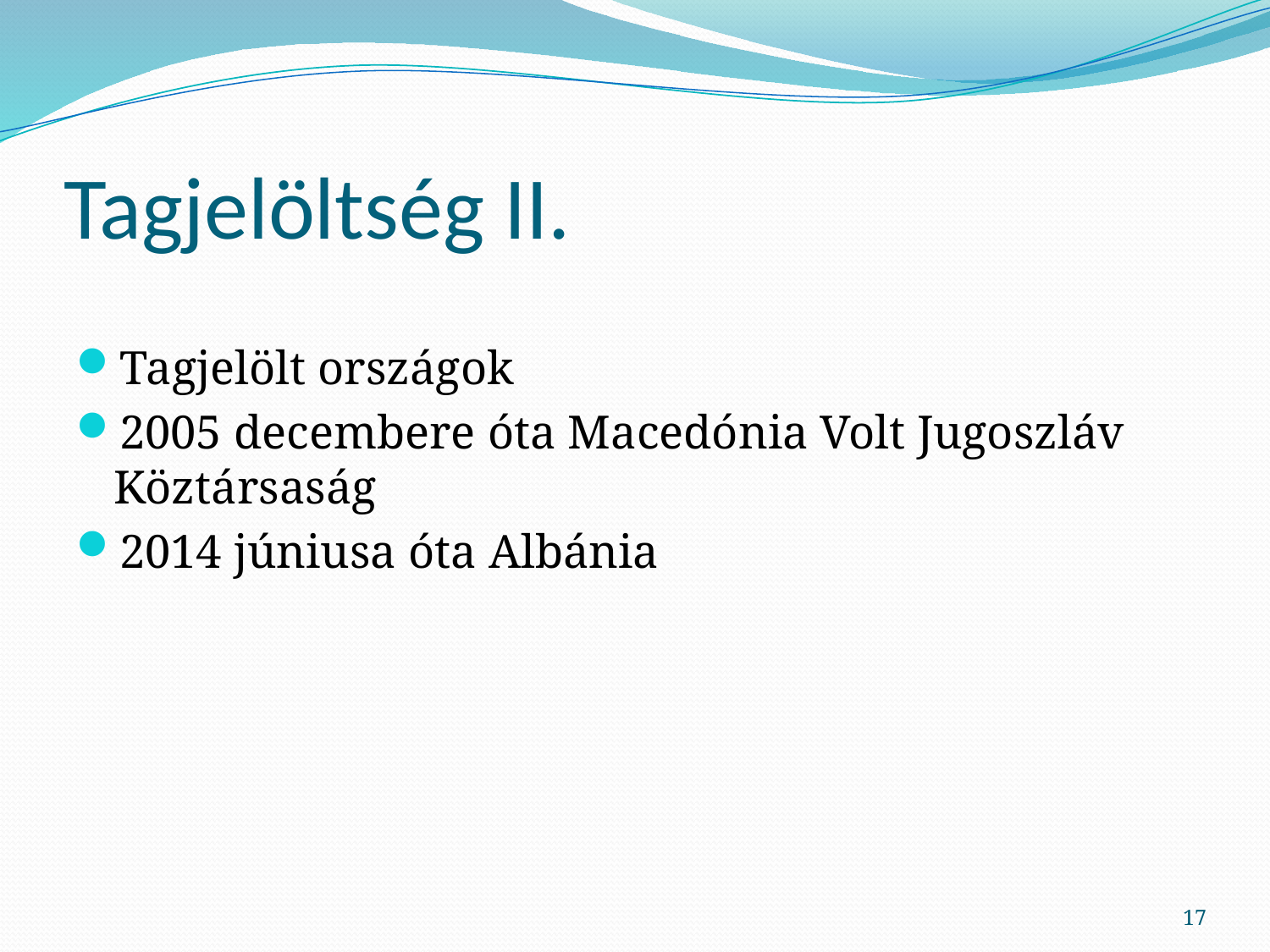

# Tagjelöltség II.

Tagjelölt országok
2005 decembere óta Macedónia Volt Jugoszláv Köztársaság
2014 júniusa óta Albánia
17